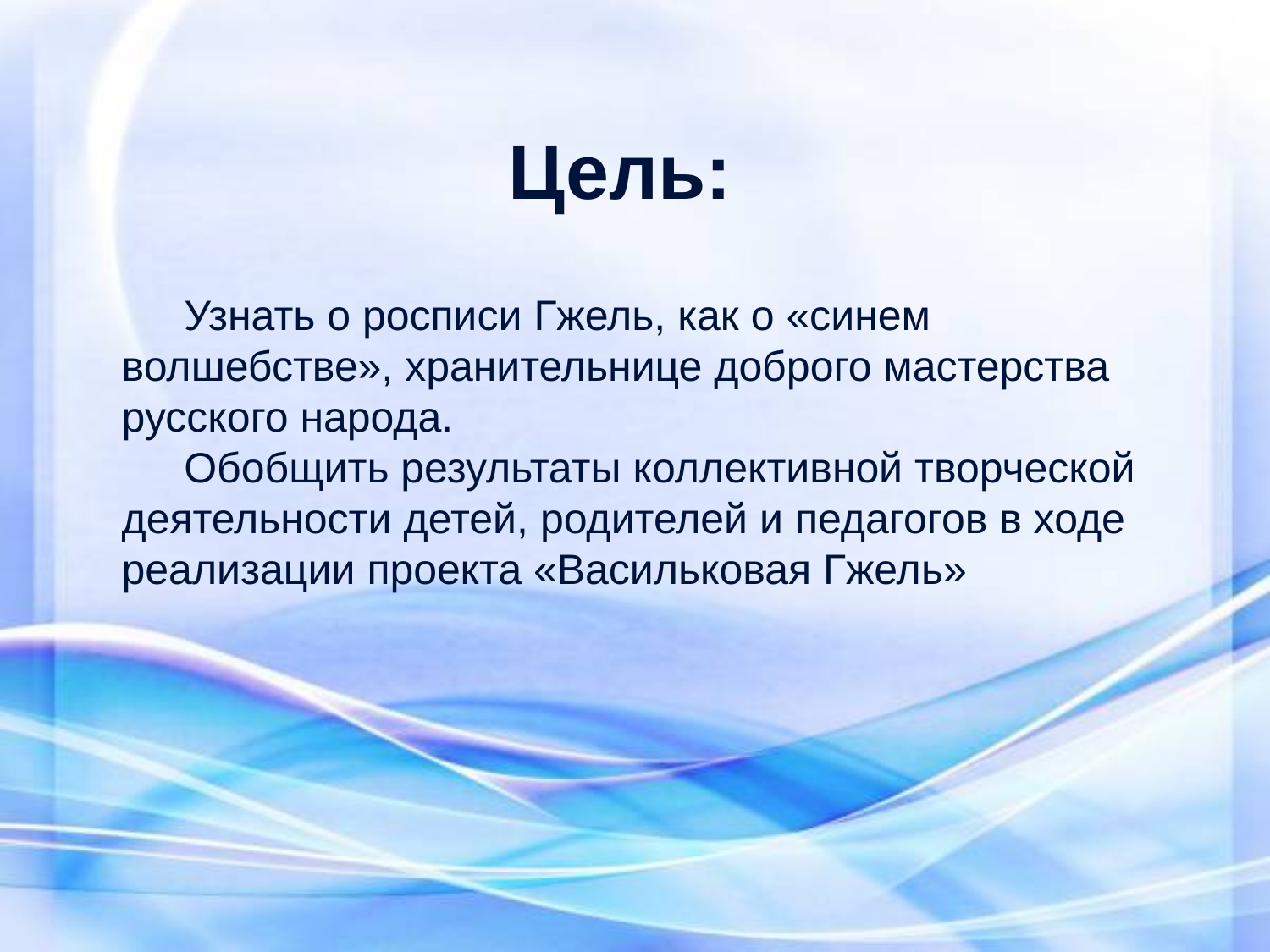

# Цель:
Узнать о росписи Гжель, как о «синем волшебстве», хранительнице доброго мастерства русского народа.
Обобщить результаты коллективной творческой деятельности детей, родителей и педагогов в ходе реализации проекта «Васильковая Гжель»